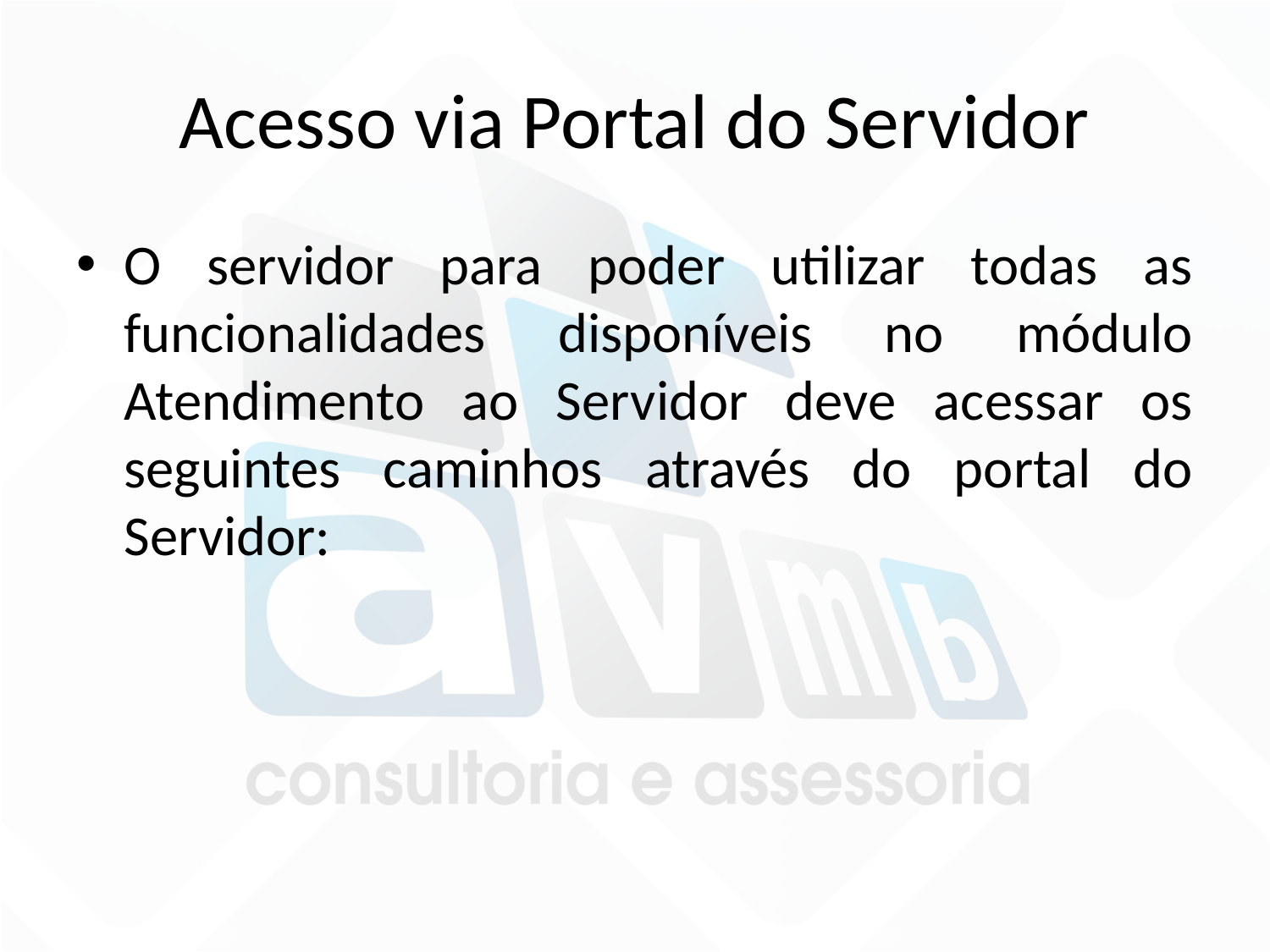

# Acesso via Portal do Servidor
O servidor para poder utilizar todas as funcionalidades disponíveis no módulo Atendimento ao Servidor deve acessar os seguintes caminhos através do portal do Servidor: